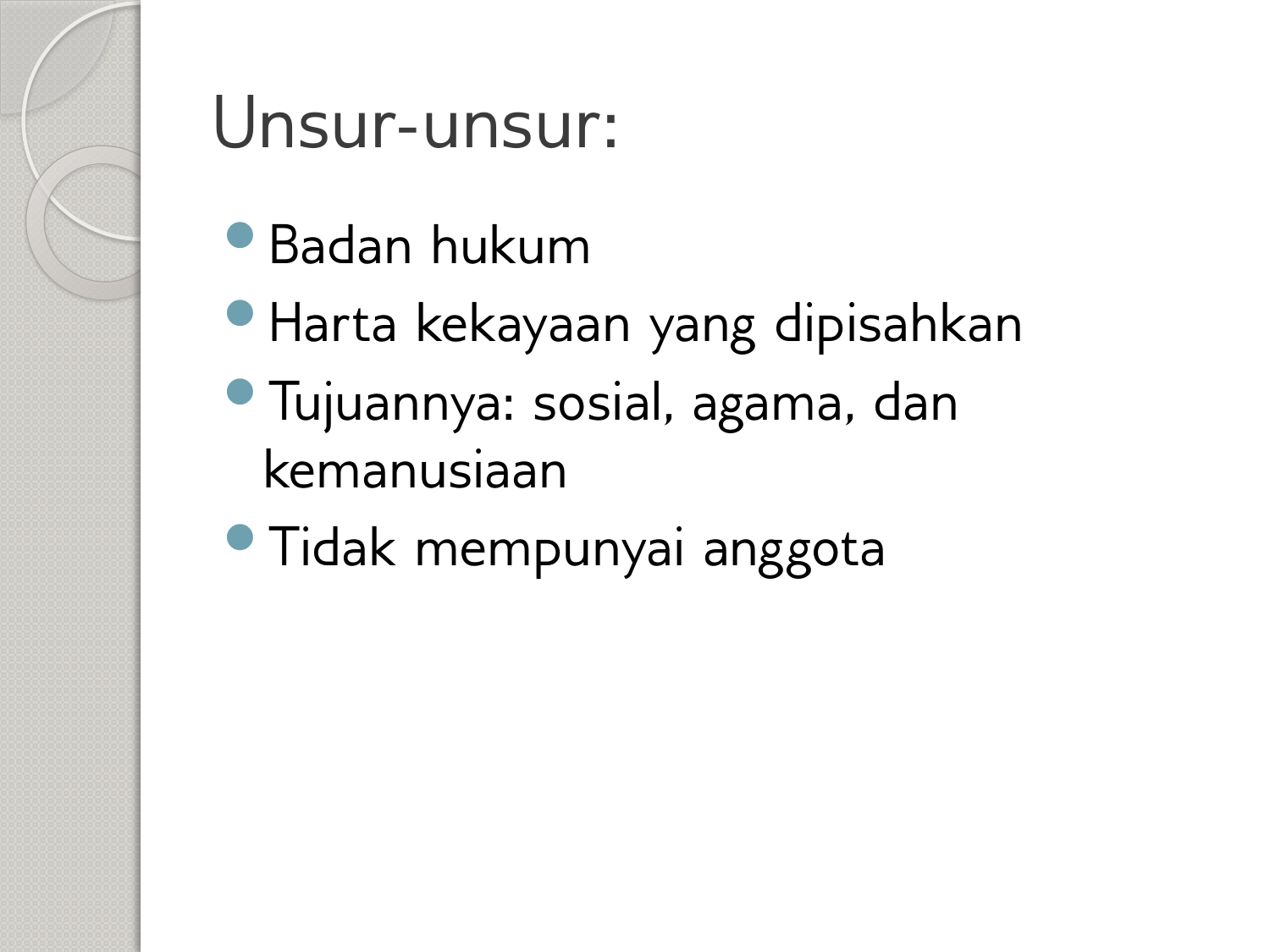

# Unsur-unsur:
Badan hukum
Harta kekayaan yang dipisahkan
Tujuannya: sosial, agama, dan kemanusiaan
Tidak mempunyai anggota